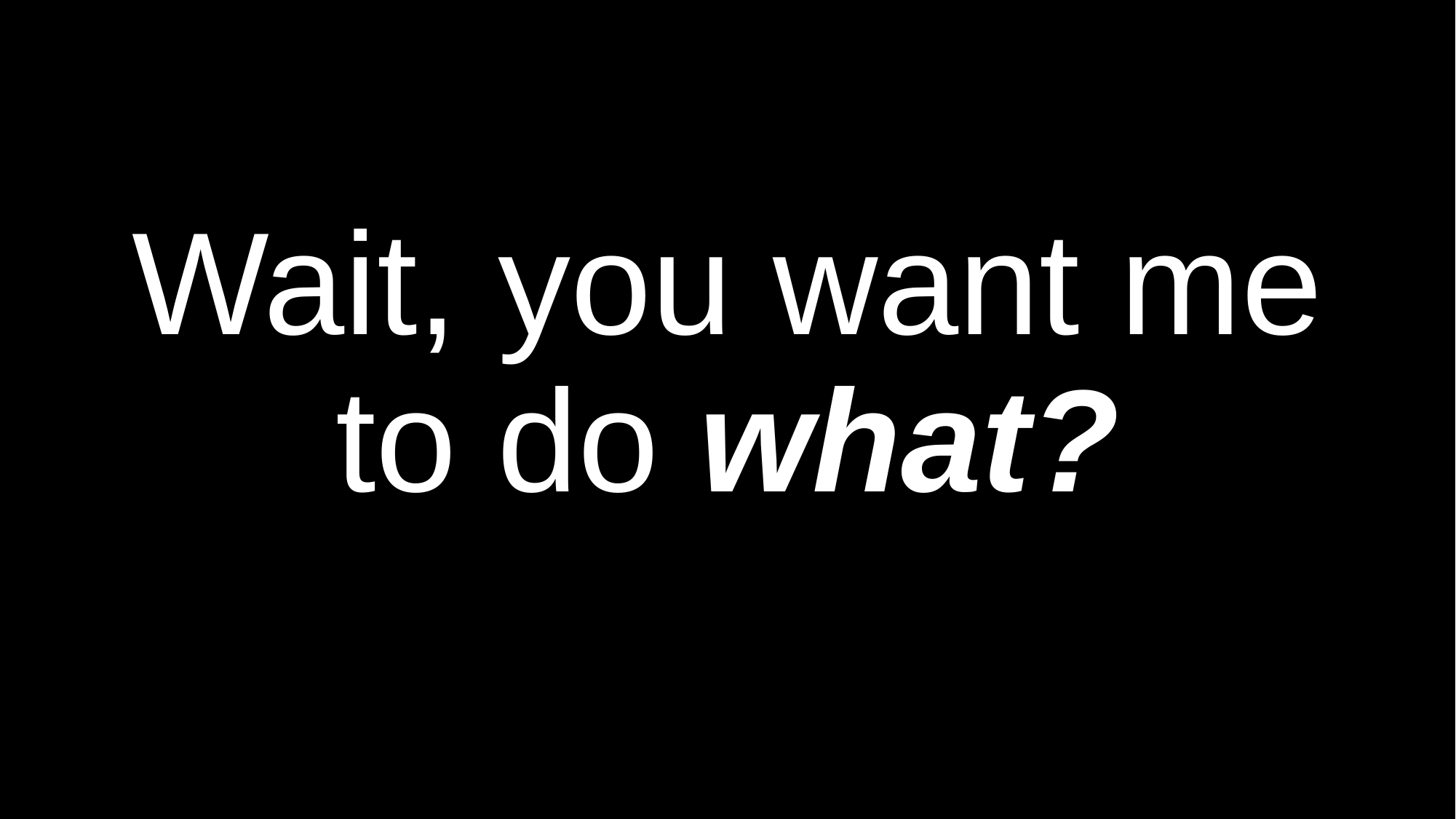

Wait, you want me to do what?